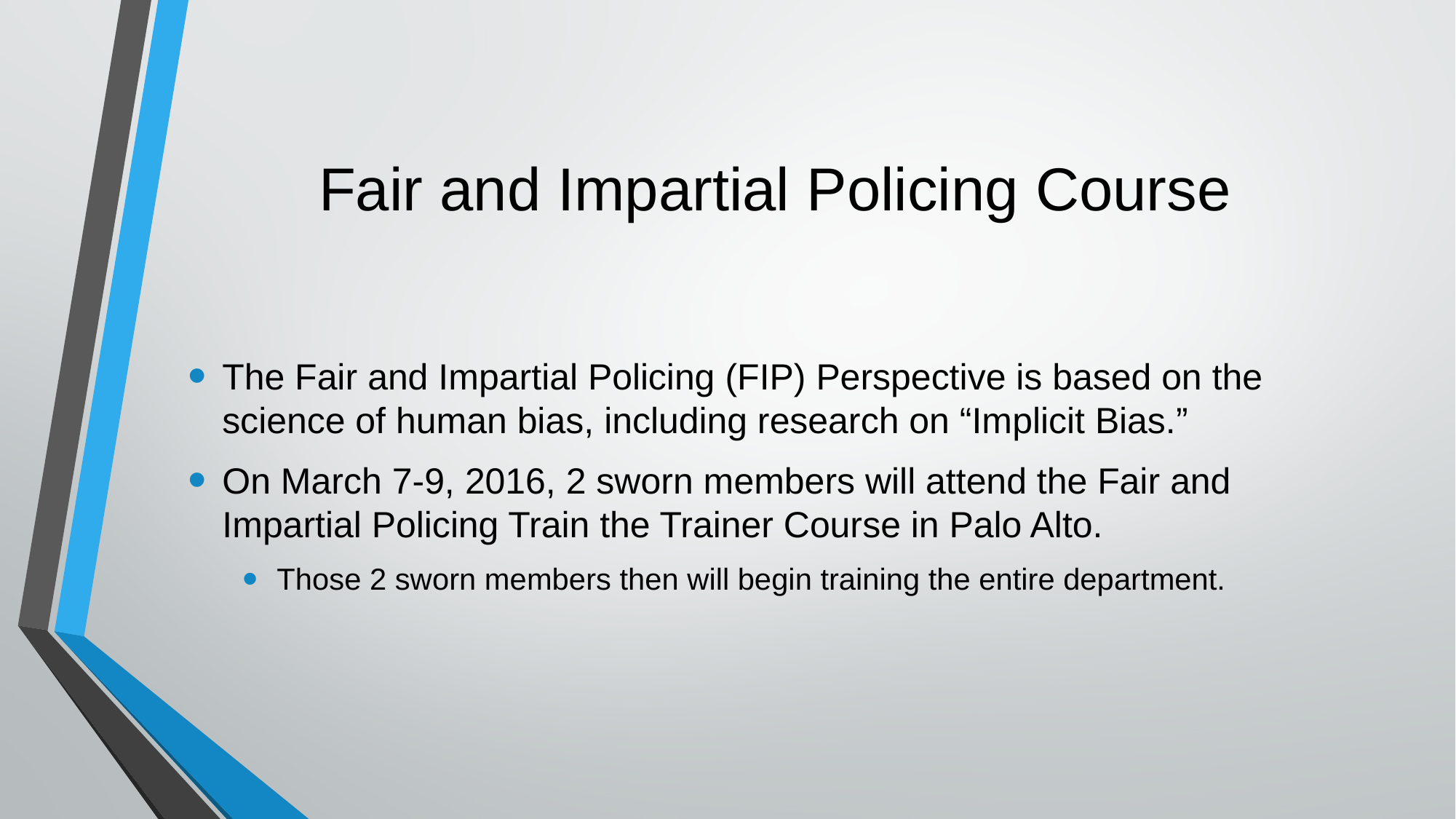

# Fair and Impartial Policing Course
The Fair and Impartial Policing (FIP) Perspective is based on the science of human bias, including research on “Implicit Bias.”
On March 7-9, 2016, 2 sworn members will attend the Fair and Impartial Policing Train the Trainer Course in Palo Alto.
Those 2 sworn members then will begin training the entire department.